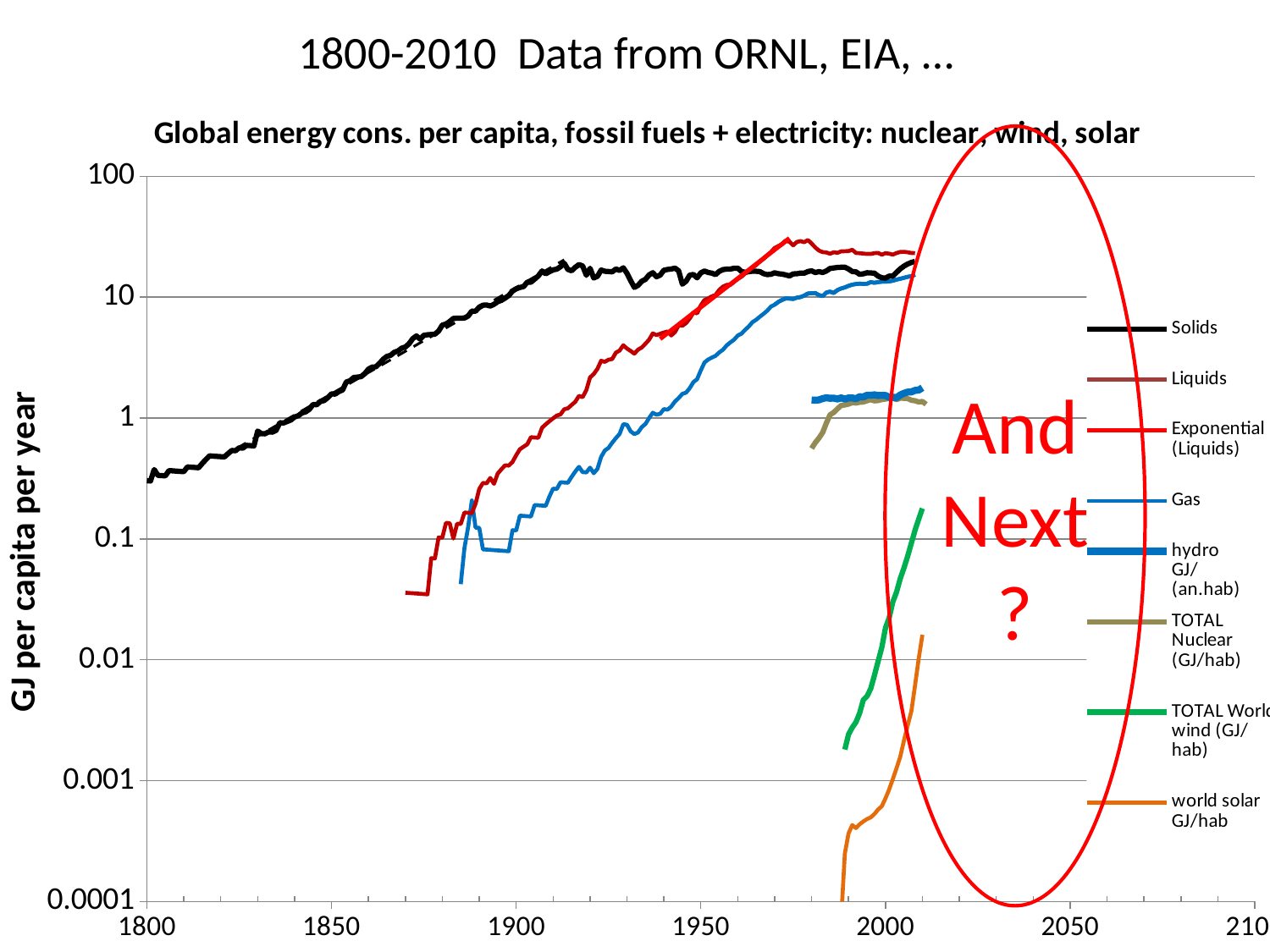

# 1800-2010  Data from ORNL, EIA, …

### Chart: Global energy cons. per capita, fossil fuels + electricity: nuclear, wind, solar

| Category | Liquids | Solids | Liquids | Gas |  | TOTAL Nuclear (GJ/hab) | TOTAL World
wind (GJ/hab) | world solar
GJ/hab | Gas |  |
|---|---|---|---|---|---|---|---|---|---|---|
And Next ?